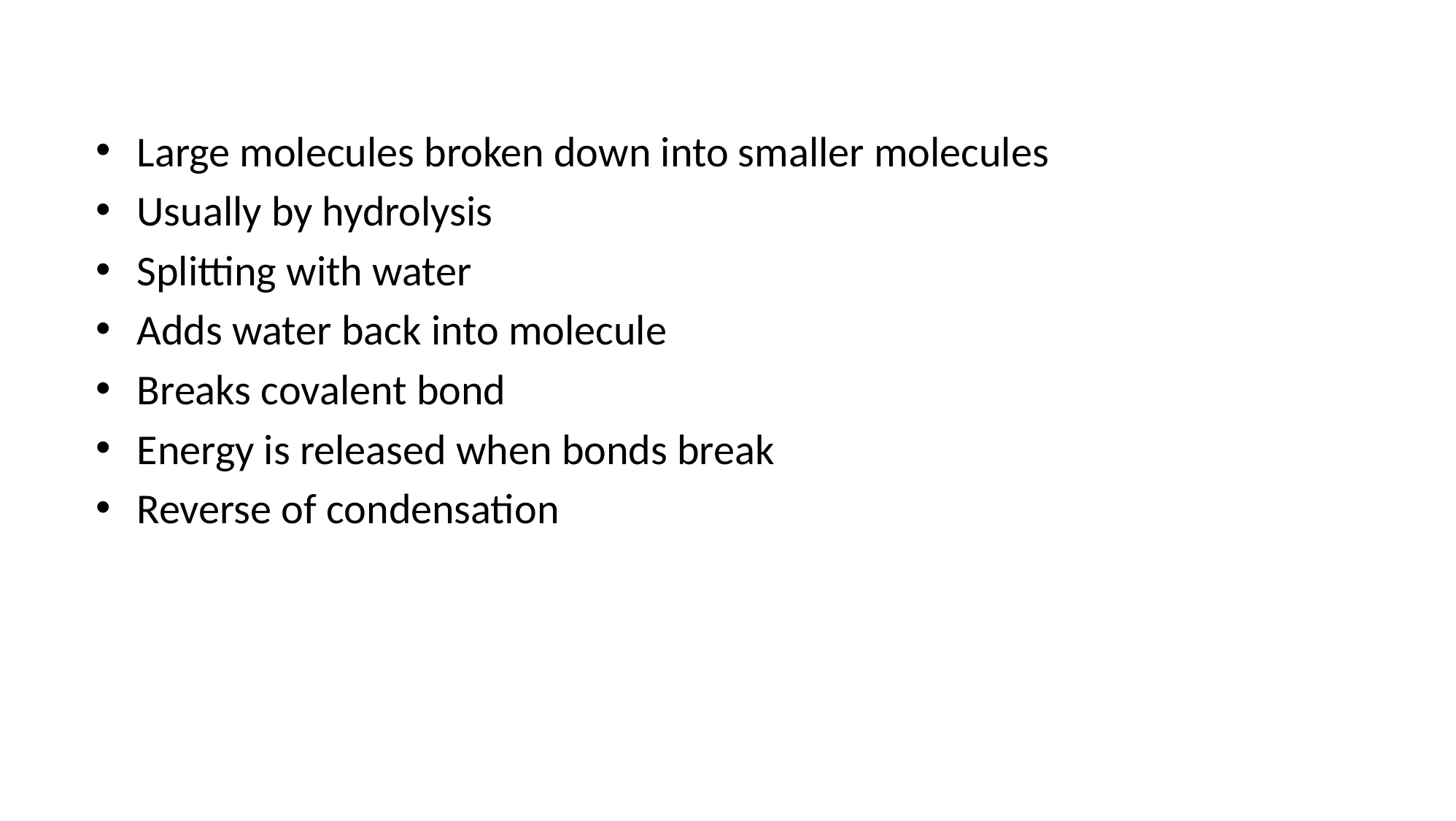

Large molecules broken down into smaller molecules
Usually by hydrolysis
Splitting with water
Adds water back into molecule
Breaks covalent bond
Energy is released when bonds break
Reverse of condensation